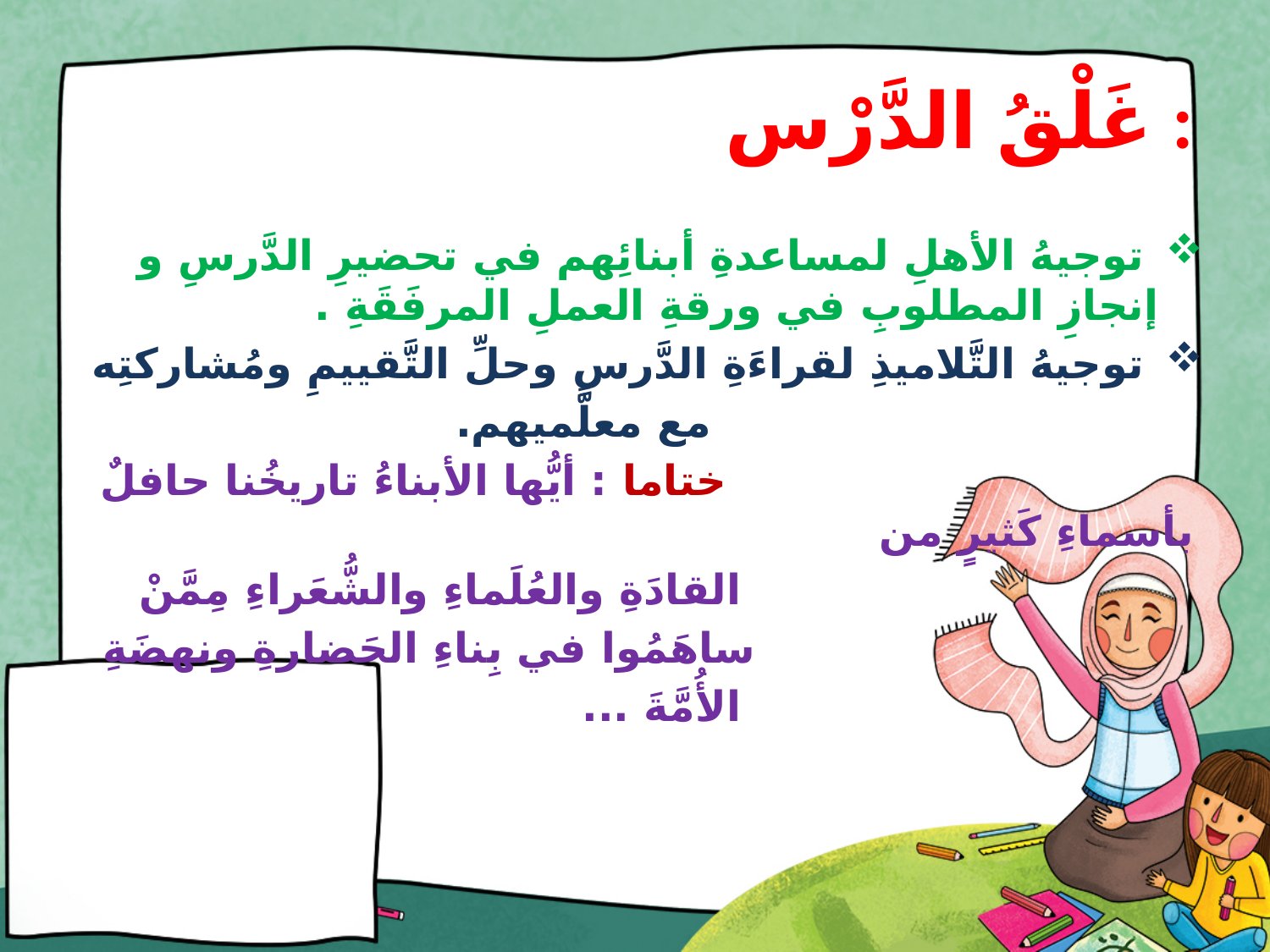

# غَلْقُ الدَّرْس :
 توجيهُ الأهلِ لمساعدةِ أبنائِهم في تحضيرِ الدَّرسِ و إنجازِ المطلوبِ في ورقةِ العملِ المرفَقَةِ .
 توجيهُ التَّلاميذِ لقراءَةِ الدَّرسِ وحلِّ التَّقييمِ ومُشاركتِه
                                 مع معلَّميهم.
                                ختاما : أيُّها الأبناءُ تاريخُنا حافلٌ بأسماءِ كَثيرٍ من
                               القادَةِ والعُلَماءِ والشُّعَراءِ مِمَّنْ
                              ساهَمُوا في بِناءِ الحَضارةِ ونهضَةِ
                               الأُمَّةَ ...